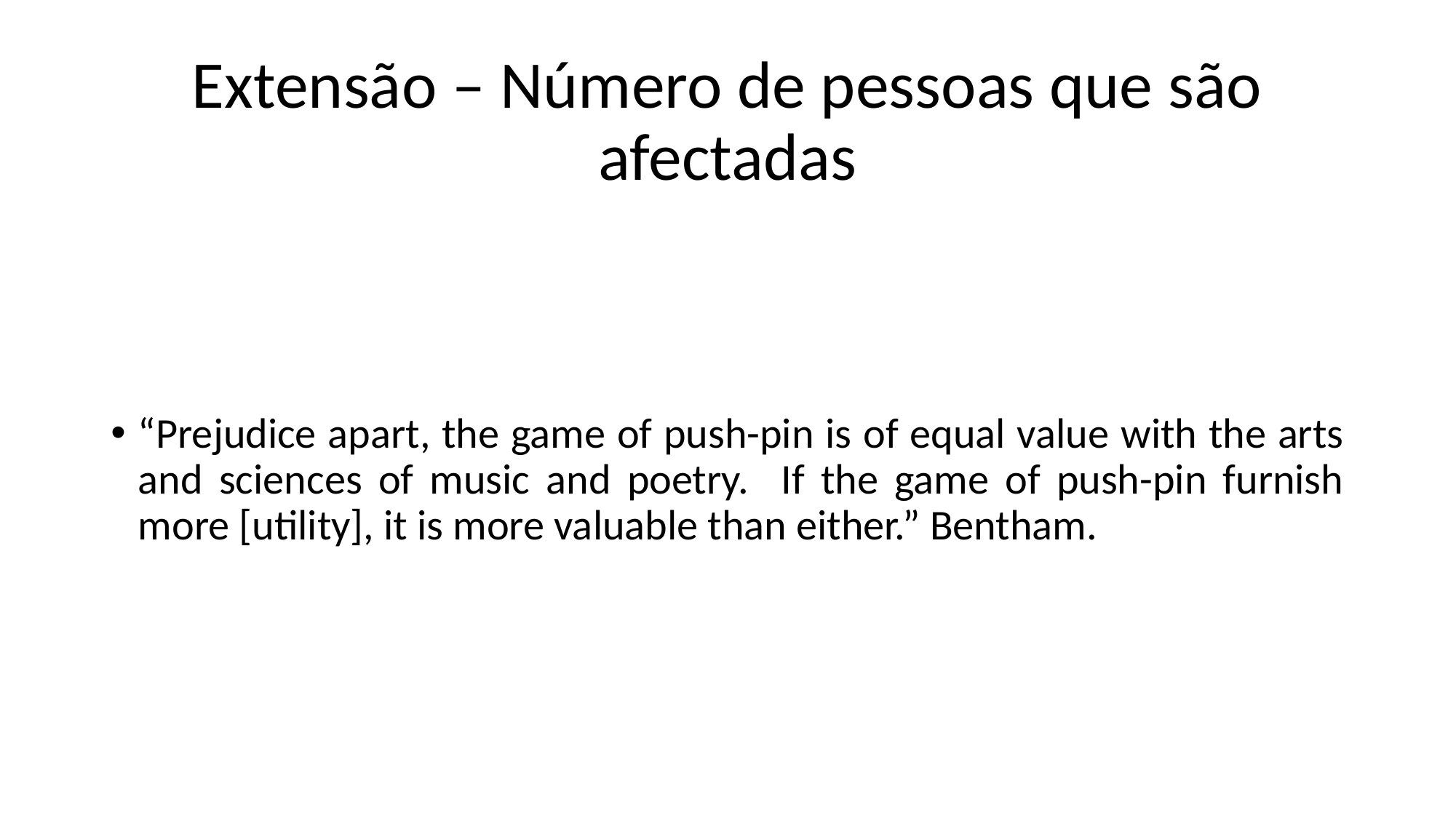

# Extensão – Número de pessoas que são afectadas

“Prejudice apart, the game of push-pin is of equal value with the arts and sciences of music and poetry.  If the game of push-pin furnish more [utility], it is more valuable than either.” Bentham.